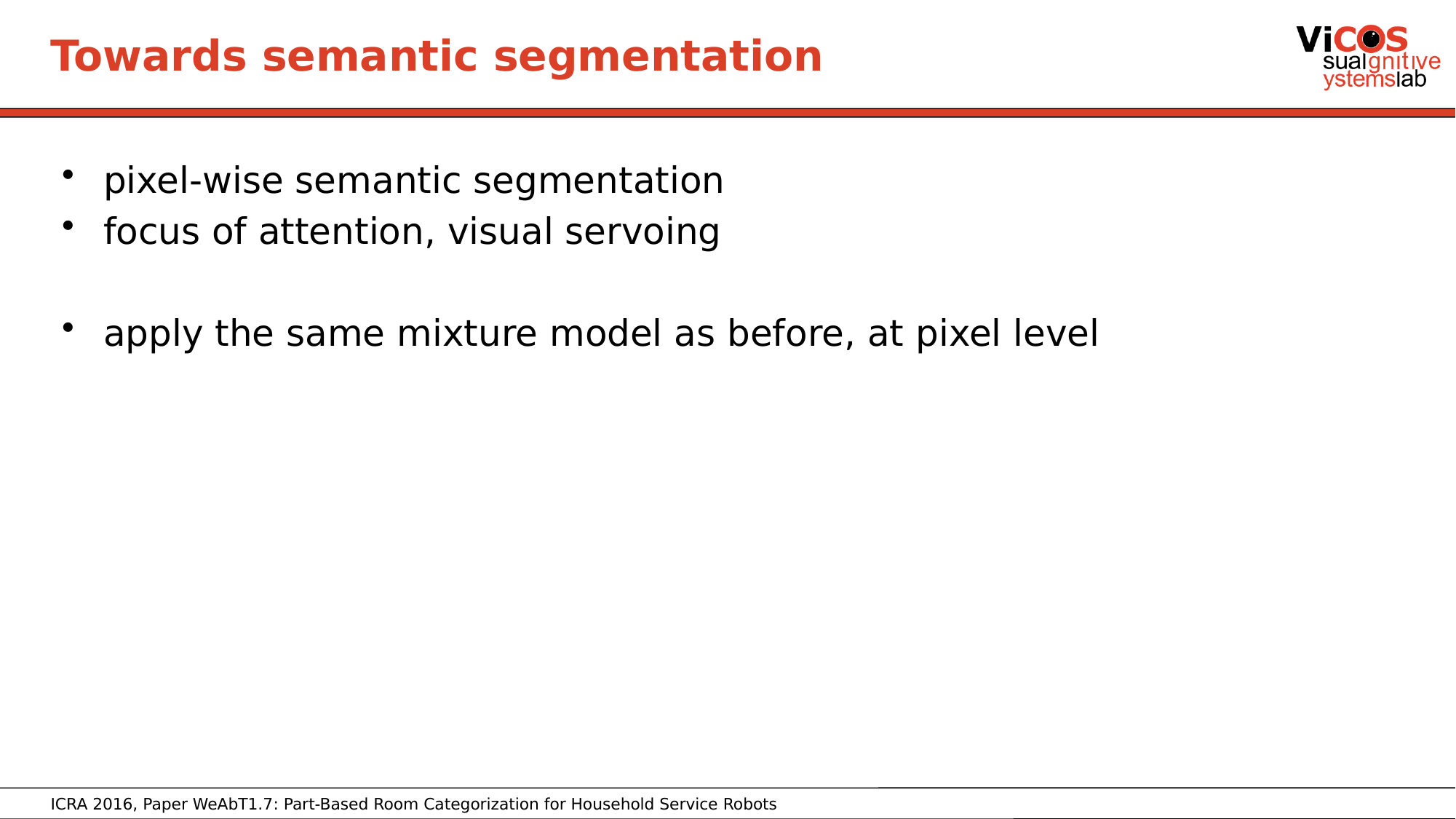

# Towards semantic segmentation
pixel-wise semantic segmentation
focus of attention, visual servoing

apply the same mixture model as before, at pixel level